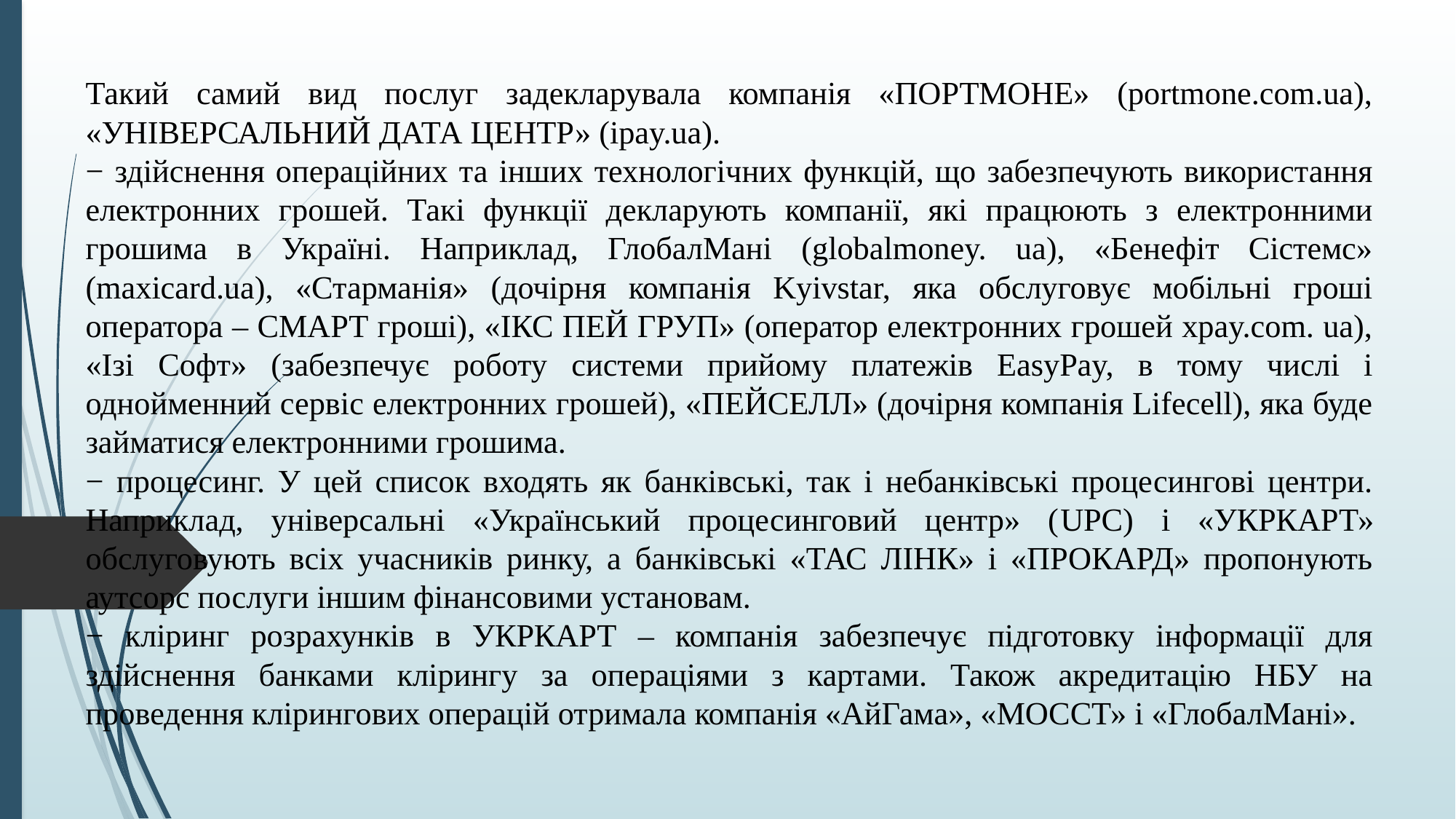

Такий самий вид послуг задекларувала компанія «ПОРТМОНЕ» (portmone.com.ua), «УНІВЕРСАЛЬНИЙ ДАТА ЦЕНТР» (ipay.ua).
− здійснення операційних та інших технологічних функцій, що забезпечують використання електронних грошей. Такі функції декларують компанії, які працюють з електронними грошима в Україні. Наприклад, ГлобалМані (globalmoney. ua), «Бенефіт Сістемс» (maxicard.ua), «Старманія» (дочірня компанія Kyivstar, яка обслуговує мобільні гроші оператора – СМАРТ грошi), «ІКС ПЕЙ ГРУП» (оператор електронних грошей xpay.com. ua), «Ізі Софт» (забезпечує роботу системи прийому платежів EasyPay, в тому числі і однойменний сервіс електронних грошей), «ПЕЙСЕЛЛ» (дочірня компанія Lifecell), яка буде займатися електронними грошима.
− процесинг. У цей список входять як банківські, так і небанківські процесингові центри. Наприклад, універсальні «Український процесинговий центр» (UPC) і «УКРКАРТ» обслуговують всіх учасників ринку, а банківські «ТАС ЛІНК» і «ПРОКАРД» пропонують аутсорс послуги іншим фінансовими установам.
− кліринг розрахунків в УКРКАРТ – компанія забезпечує підготовку інформації для здійснення банками клірингу за операціями з картами. Також акредитацію НБУ на проведення клірингових операцій отримала компанія «АйГама», «МОССТ» і «ГлобалМані».